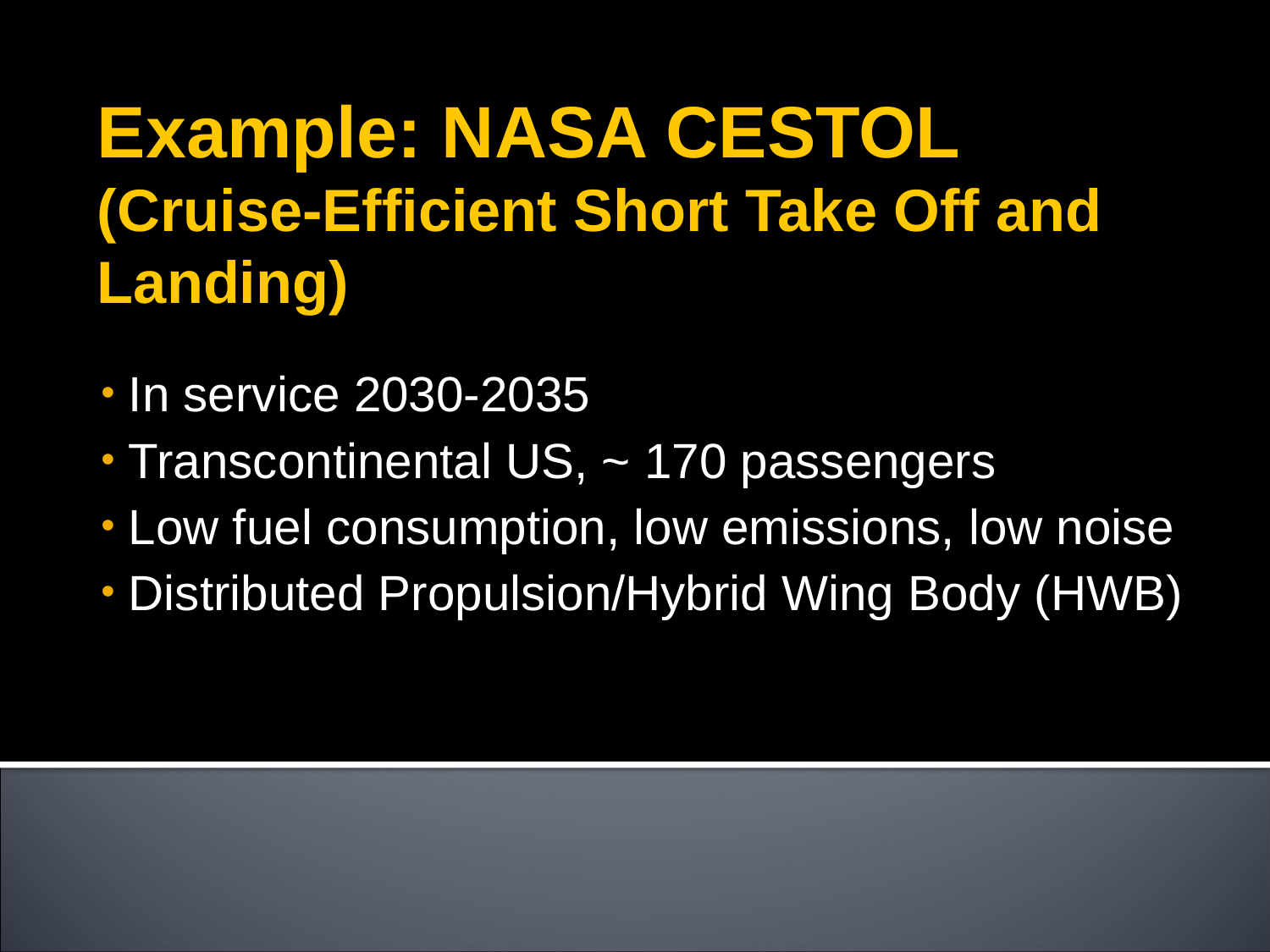

# Example: NASA CESTOL (Cruise-Efficient Short Take Off and Landing)
 In service 2030-2035
 Transcontinental US, ~ 170 passengers
 Low fuel consumption, low emissions, low noise
 Distributed Propulsion/Hybrid Wing Body (HWB)